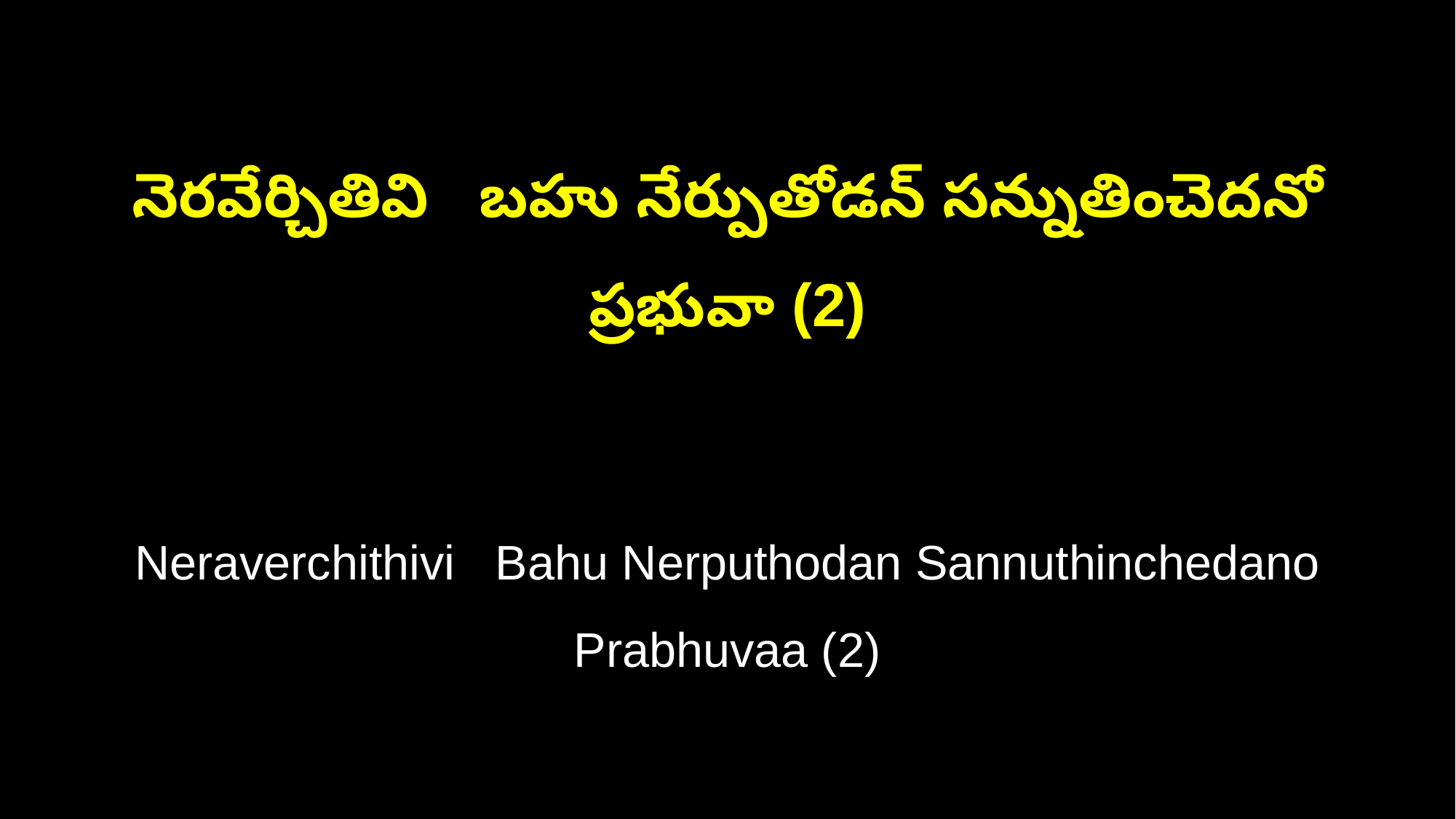

నెరవేర్చితివి   బహు నేర్పుతోడన్ సన్నుతించెదనో ప్రభువా (2)
Neraverchithivi   Bahu Nerputhodan Sannuthinchedano Prabhuvaa (2)